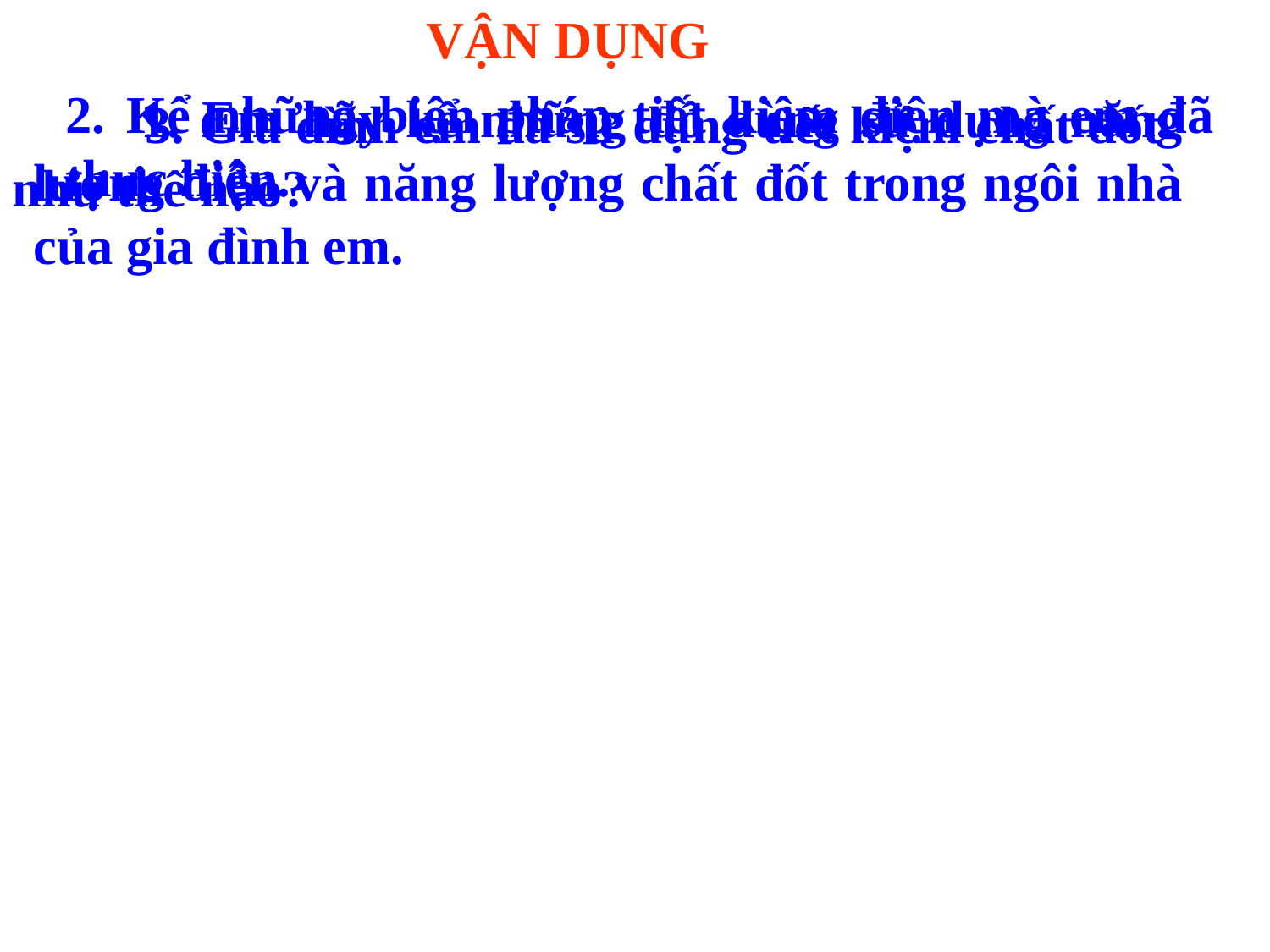

VẬN DỤNG
2. Kể những biện pháp tiết kiệm điện mà em đã thực hiện.

     1. Em hãy kể những đồ dùng sử dụng năng lượng điện và năng lượng chất đốt trong ngôi nhà của gia đình em.

         3. Gia đình em đã sử dụng tiết kiệm chất đốt như thế nào?